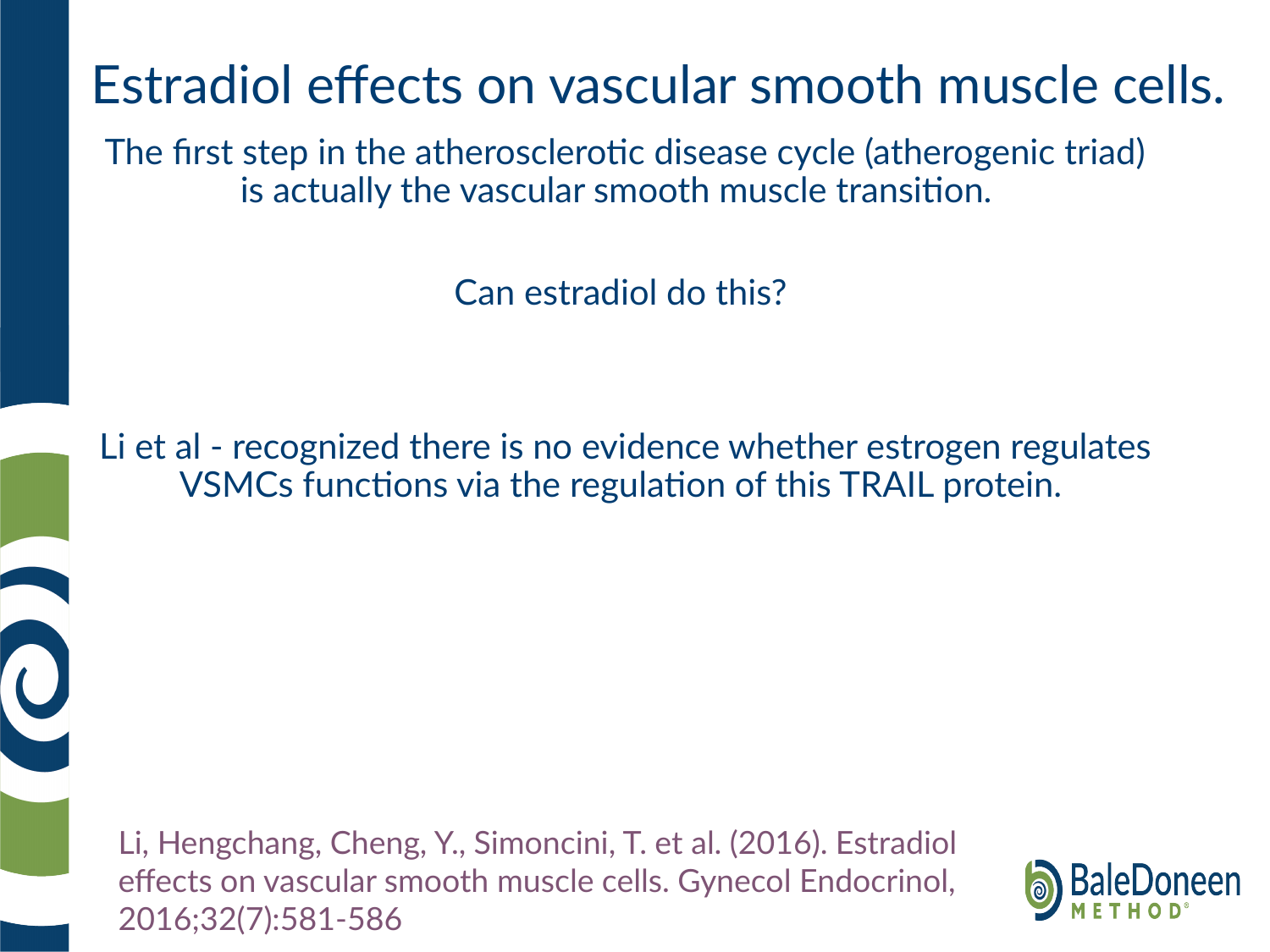

# Estradiol effects on vascular smooth muscle cells.
The first step in the atherosclerotic disease cycle (atherogenic triad) is actually the vascular smooth muscle transition.

Can estradiol do this?

Li et al - recognized there is no evidence whether estrogen regulates VSMCs functions via the regulation of this TRAIL protein.

Li, Hengchang, Cheng, Y., Simoncini, T. et al. (2016). Estradiol effects on vascular smooth muscle cells. Gynecol Endocrinol, 2016;32(7):581-586